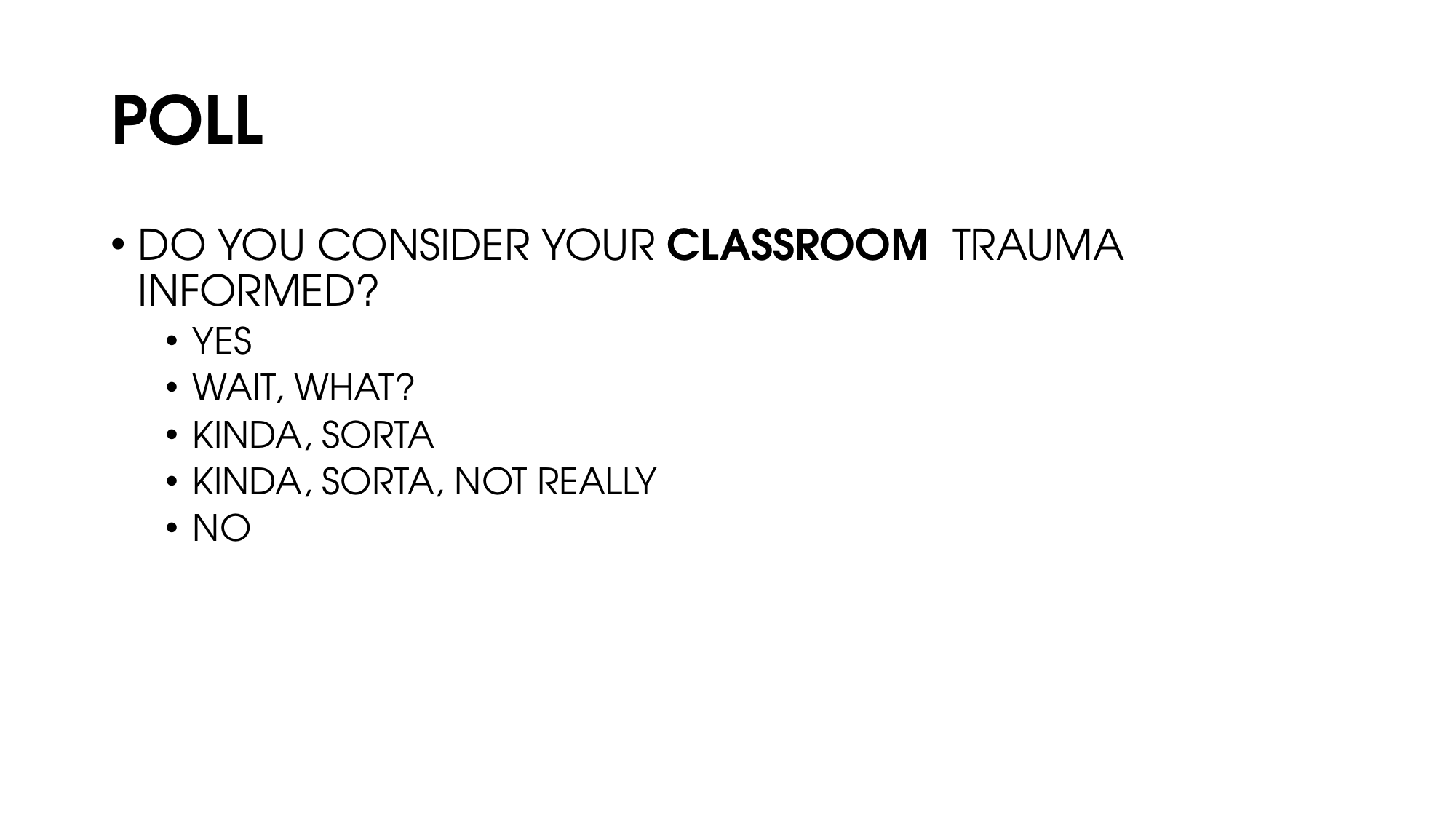

# POLL
DO YOU CONSIDER YOUR CLASSROOM  TRAUMA INFORMED?
YES
WAIT, WHAT?
KINDA, SORTA
KINDA, SORTA, NOT REALLY
NO